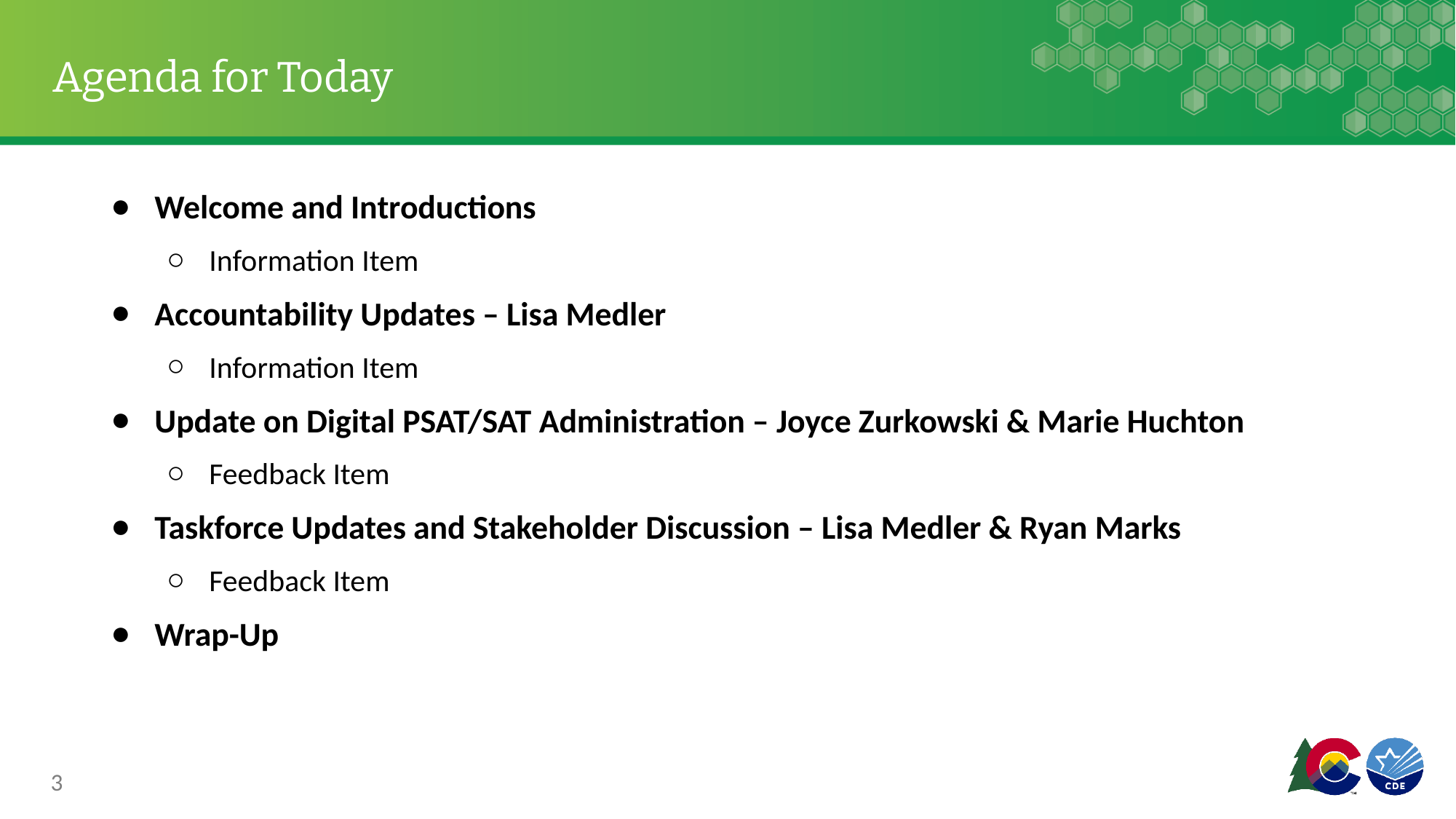

# Agenda for Today
Welcome and Introductions
Information Item
Accountability Updates – Lisa Medler
Information Item
Update on Digital PSAT/SAT Administration – Joyce Zurkowski & Marie Huchton
Feedback Item
Taskforce Updates and Stakeholder Discussion – Lisa Medler & Ryan Marks
Feedback Item
Wrap-Up
3